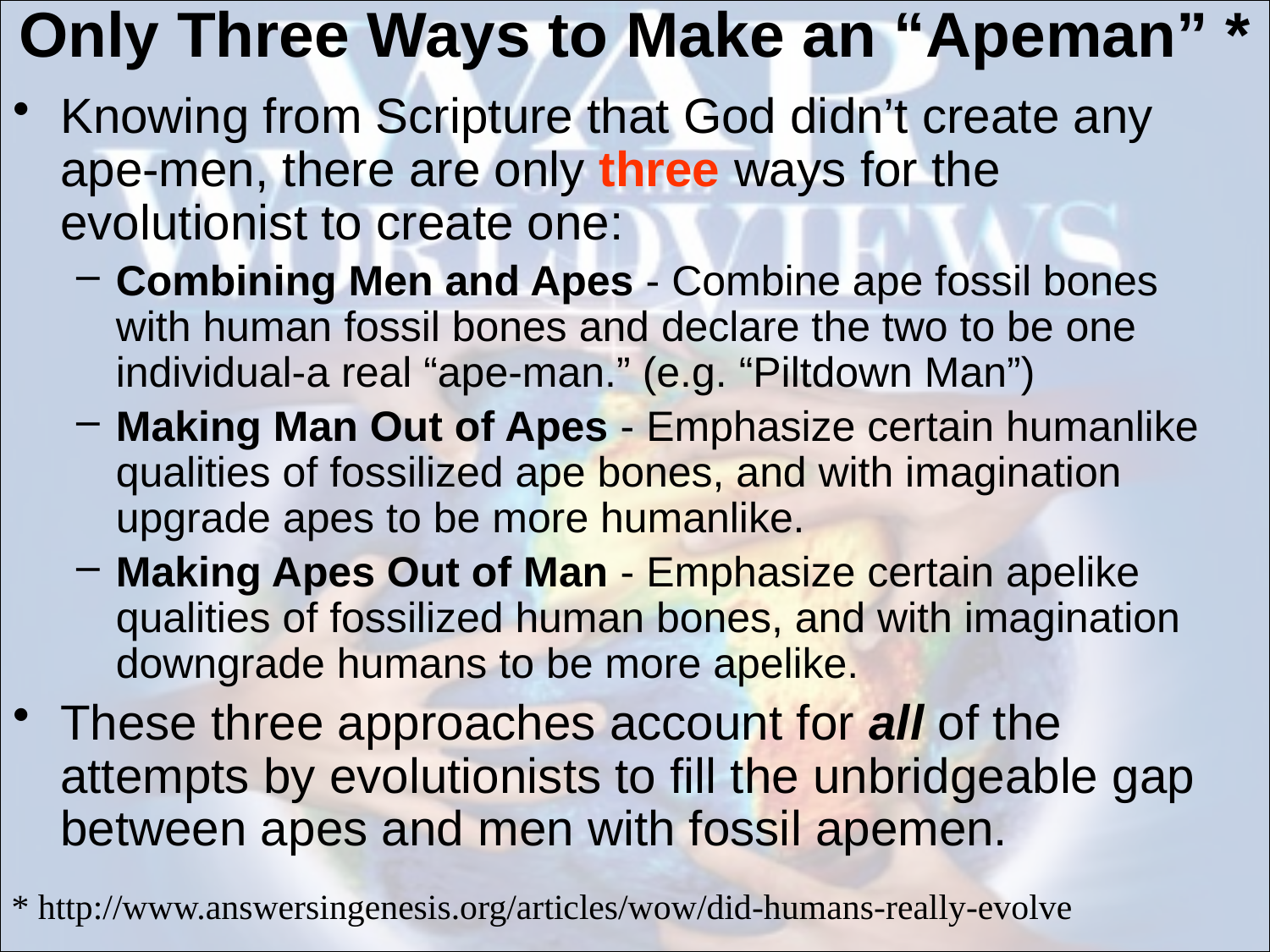

# Only Three Ways to Make an “Apeman” *
Knowing from Scripture that God didn’t create any ape-men, there are only three ways for the evolutionist to create one:
Combining Men and Apes - Combine ape fossil bones with human fossil bones and declare the two to be one individual-a real “ape-man.” (e.g. “Piltdown Man”)
Making Man Out of Apes - Emphasize certain humanlike qualities of fossilized ape bones, and with imagination upgrade apes to be more humanlike.
Making Apes Out of Man - Emphasize certain apelike qualities of fossilized human bones, and with imagination downgrade humans to be more apelike.
These three approaches account for all of the attempts by evolutionists to fill the unbridgeable gap between apes and men with fossil apemen.
* http://www.answersingenesis.org/articles/wow/did-humans-really-evolve